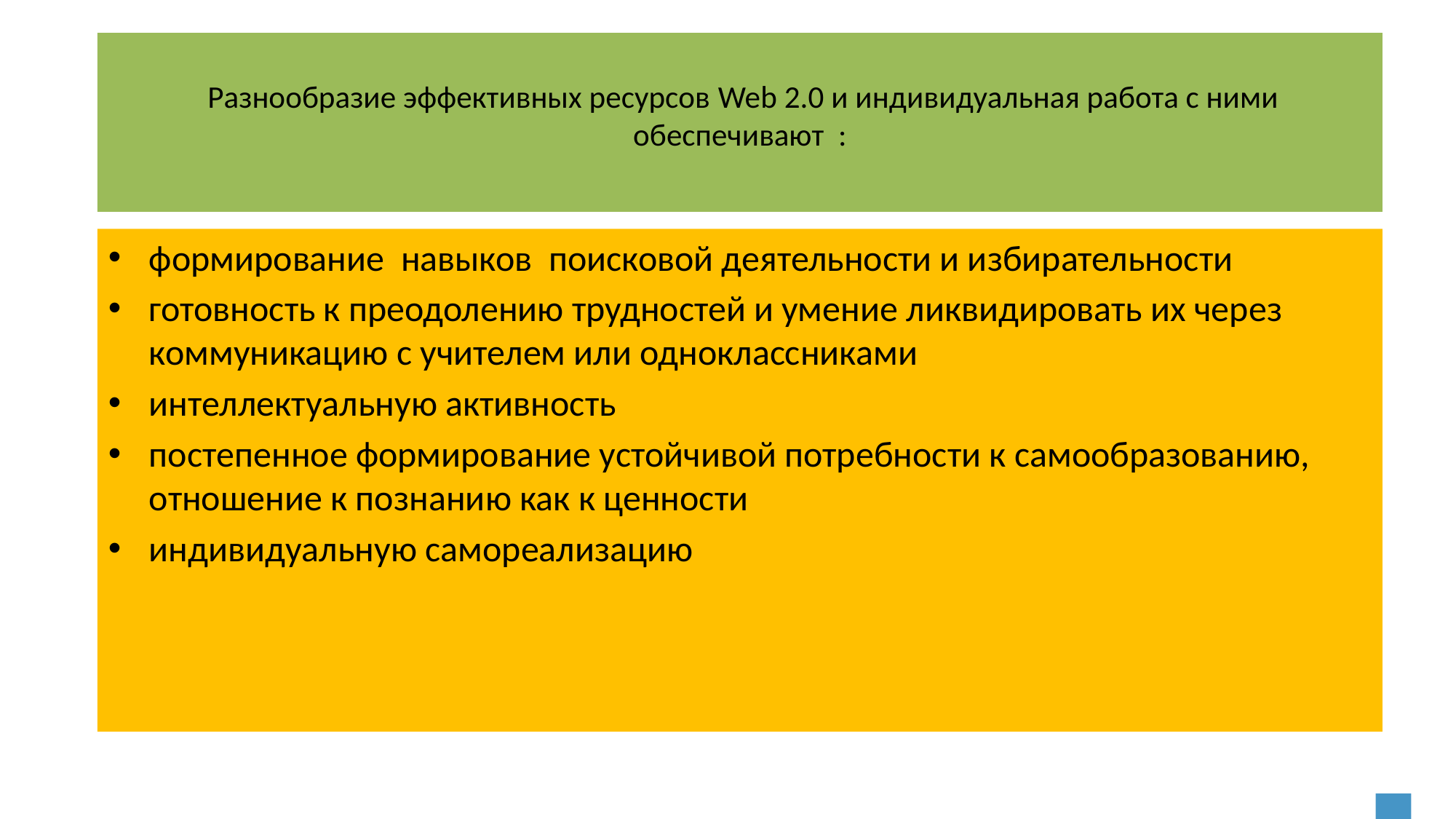

# Разнообразие эффективных ресурсов Web 2.0 и индивидуальная работа с ними обеспечивают  :
формирование  навыков  поисковой деятельности и избирательности
готовность к преодолению трудностей и умение ликвидировать их через коммуникацию с учителем или одноклассниками
интеллектуальную активность
постепенное формирование устойчивой потребности к самообразованию, отношение к познанию как к ценности
индивидуальную самореализацию